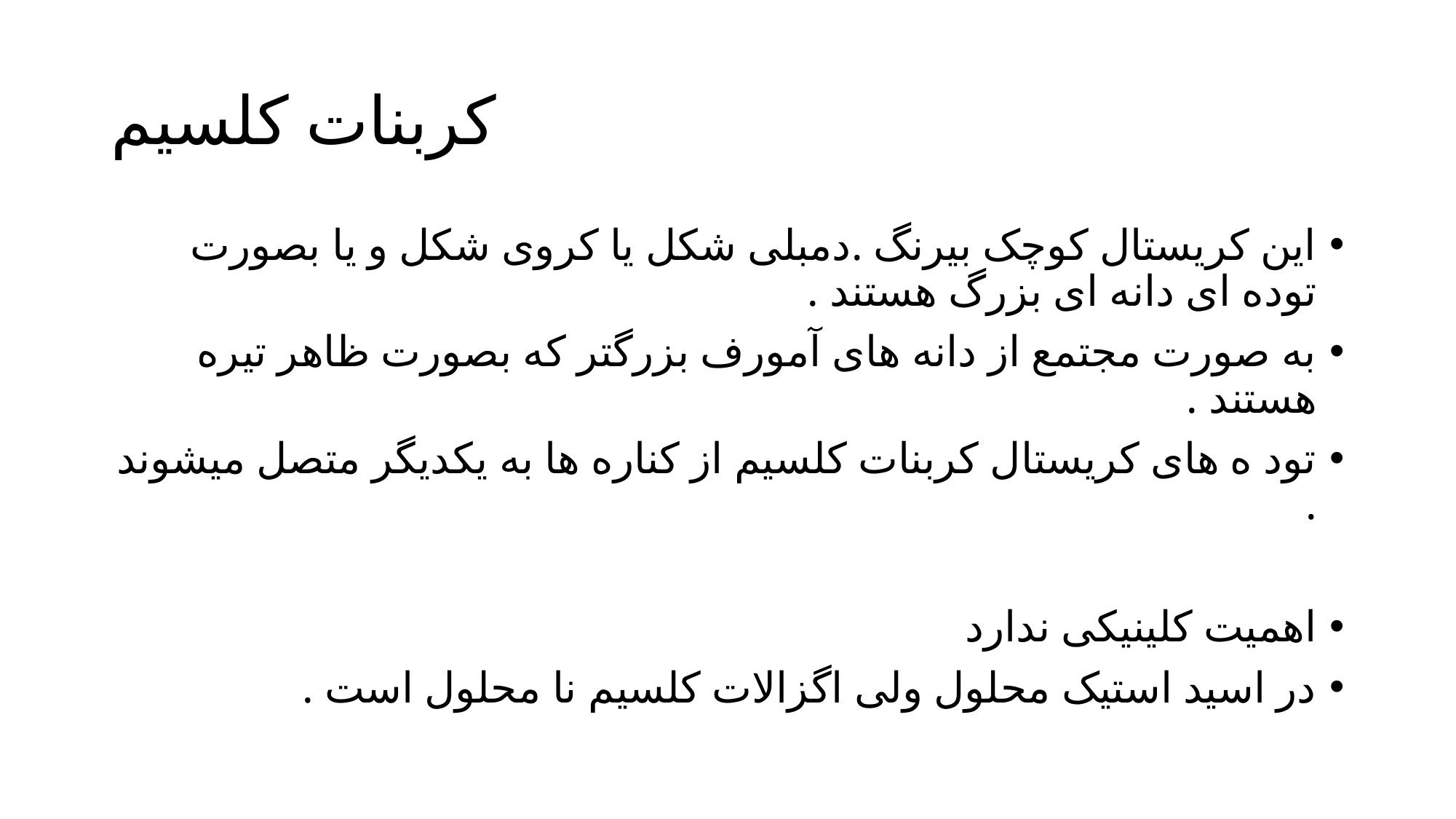

# کربنات کلسیم
این کریستال کوچک بیرنگ .دمبلی شکل یا کروی شکل و یا بصورت توده ای دانه ای بزرگ هستند .
به صورت مجتمع از دانه های آمورف بزرگتر که بصورت ظاهر تیره هستند .
تود ه های کریستال کربنات کلسیم از کناره ها به یکدیگر متصل میشوند .

اهمیت کلینیکی ندارد
در اسید استیک محلول ولی اگزالات کلسیم نا محلول است .